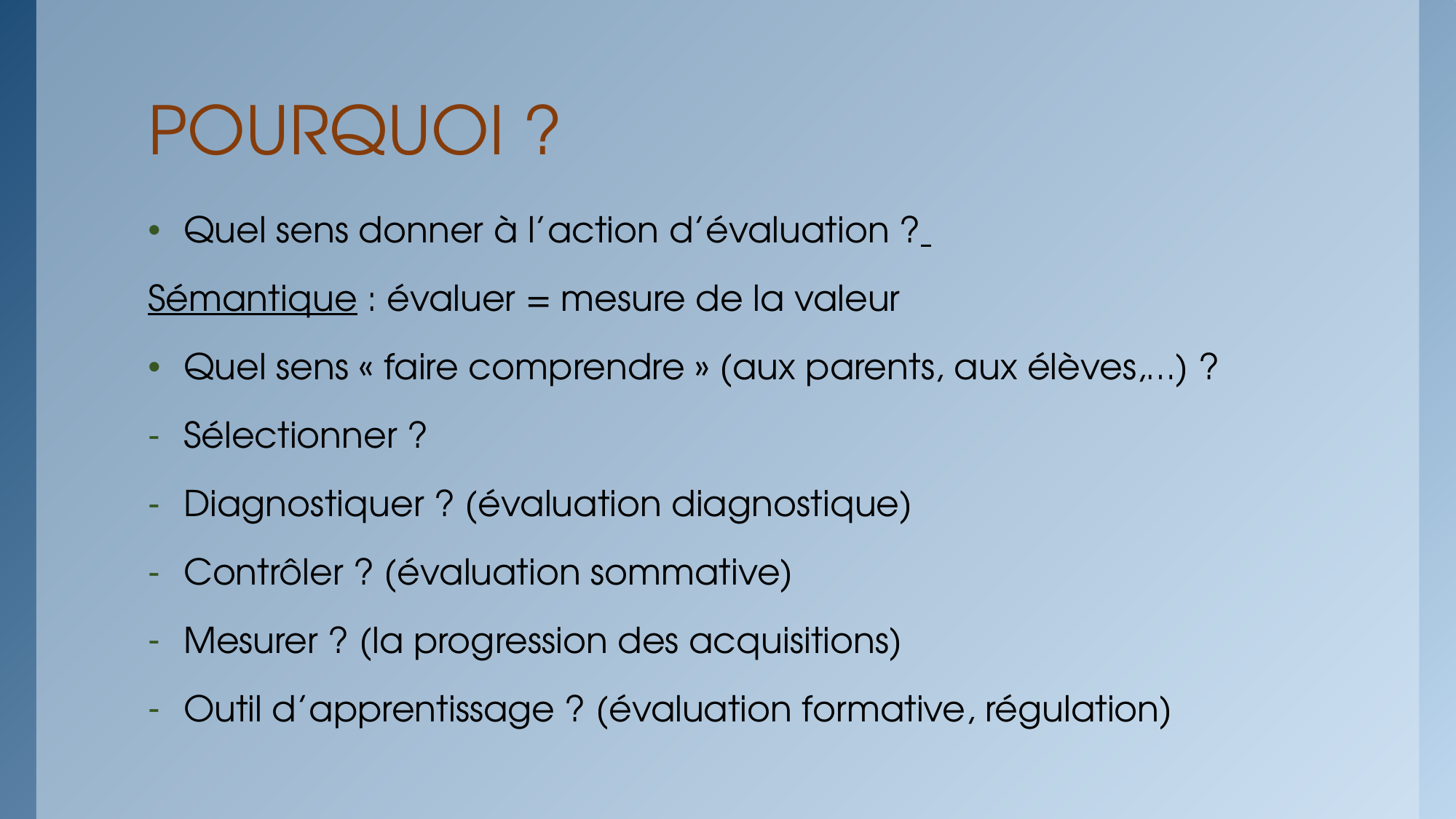

# POURQUOI ?
Quel sens donner à l’action d’évaluation ?
Sémantique : évaluer = mesure de la valeur
Quel sens « faire comprendre » (aux parents, aux élèves,…) ?
Sélectionner ?
Diagnostiquer ? (évaluation diagnostique)
Contrôler ? (évaluation sommative)
Mesurer ? (la progression des acquisitions)
Outil d’apprentissage ? (évaluation formative, régulation)